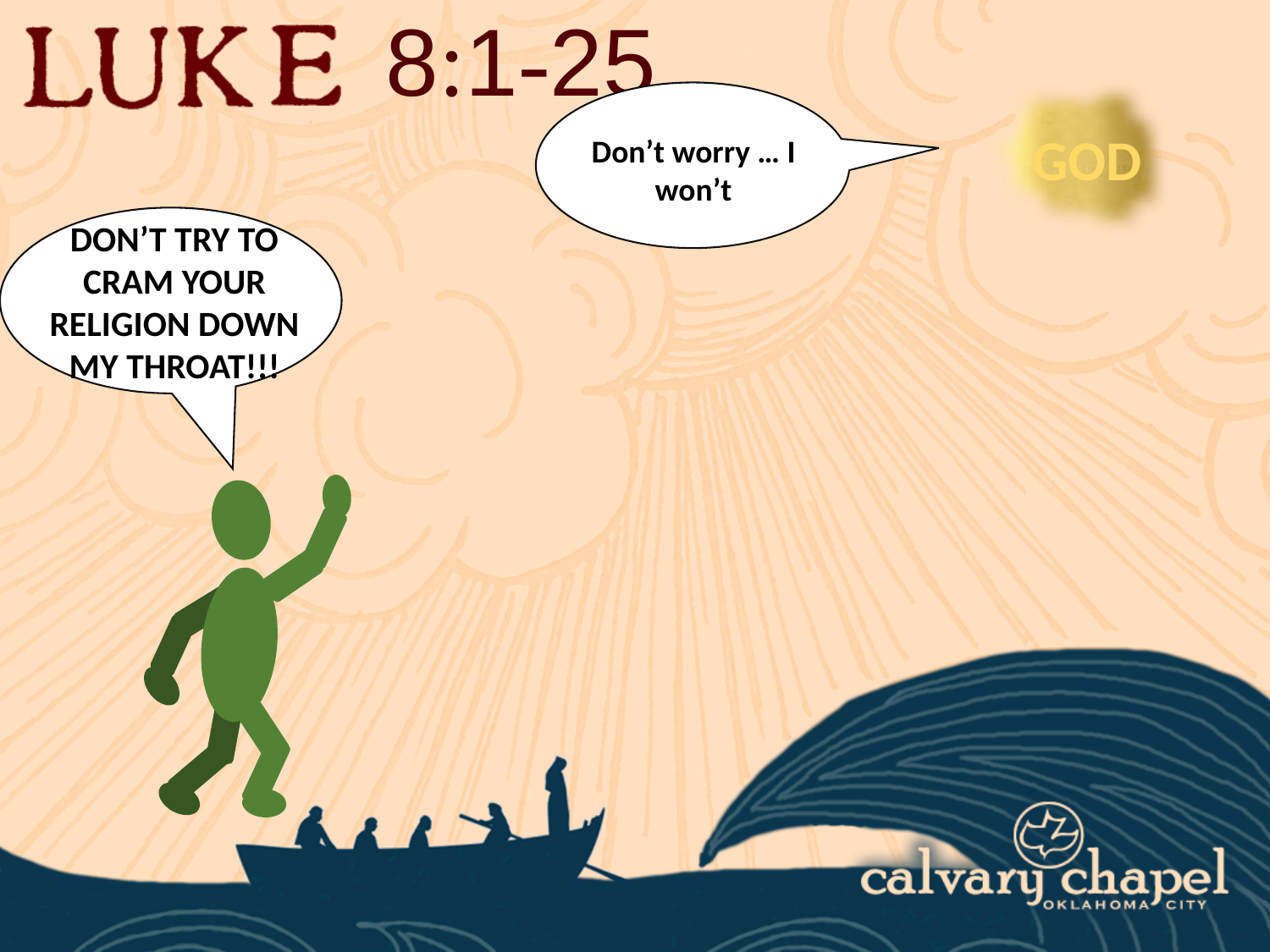

8:1-25

GOD
Don’t worry … I won’t

Don’t try to
cram Your religion down my throat!!!